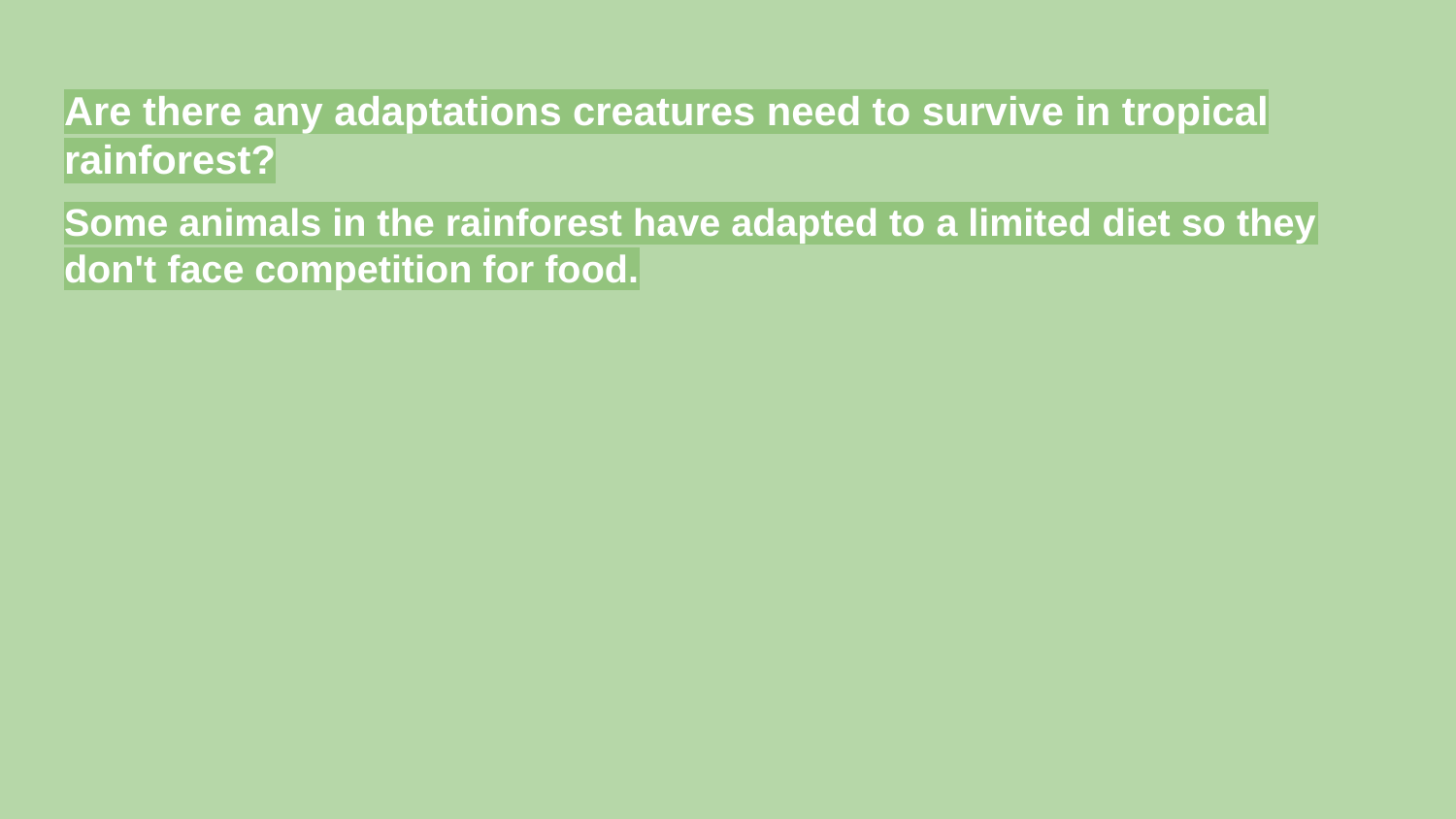

# Are there any adaptations creatures need to survive in tropical rainforest?
Some animals in the rainforest have adapted to a limited diet so they don't face competition for food.